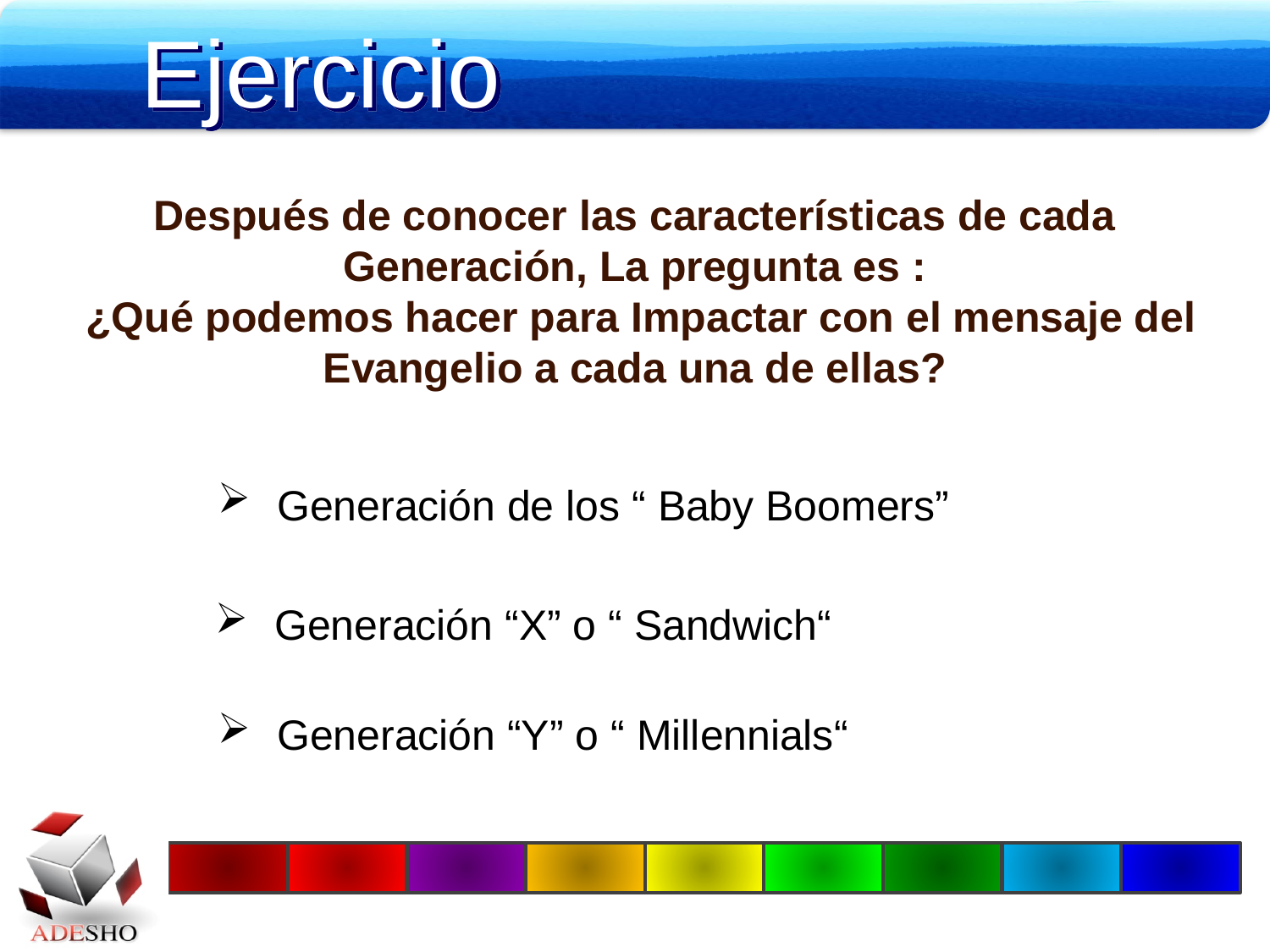

Ejercicio
Después de conocer las características de cada Generación, La pregunta es :
 ¿Qué podemos hacer para Impactar con el mensaje del Evangelio a cada una de ellas?
 Generación de los “ Baby Boomers”
 Generación “X” o “ Sandwich“
 Generación “Y” o “ Millennials“